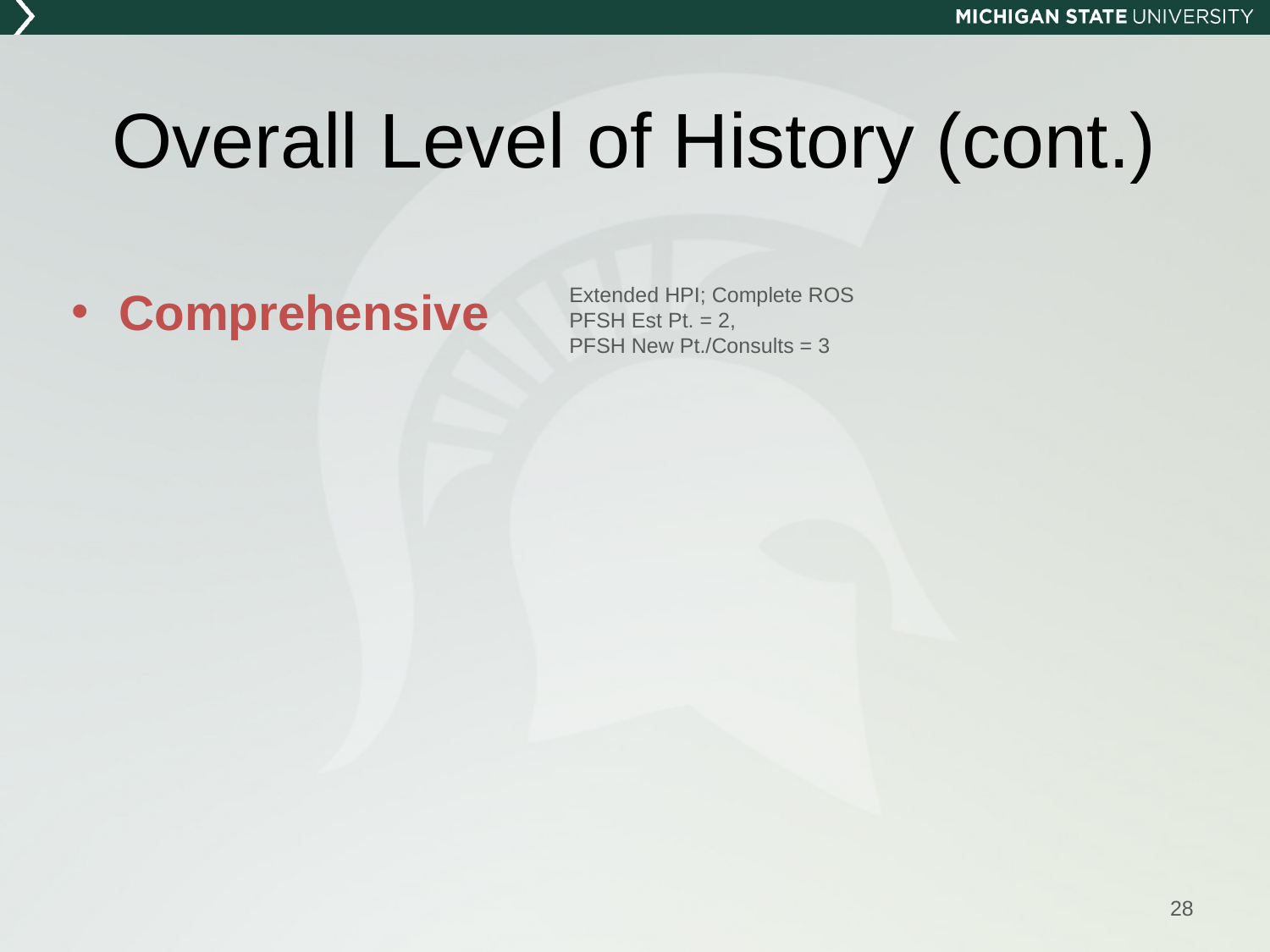

# Overall Level of History (cont.)
Comprehensive
Extended HPI; Complete ROS
PFSH Est Pt. = 2,
PFSH New Pt./Consults = 3
28